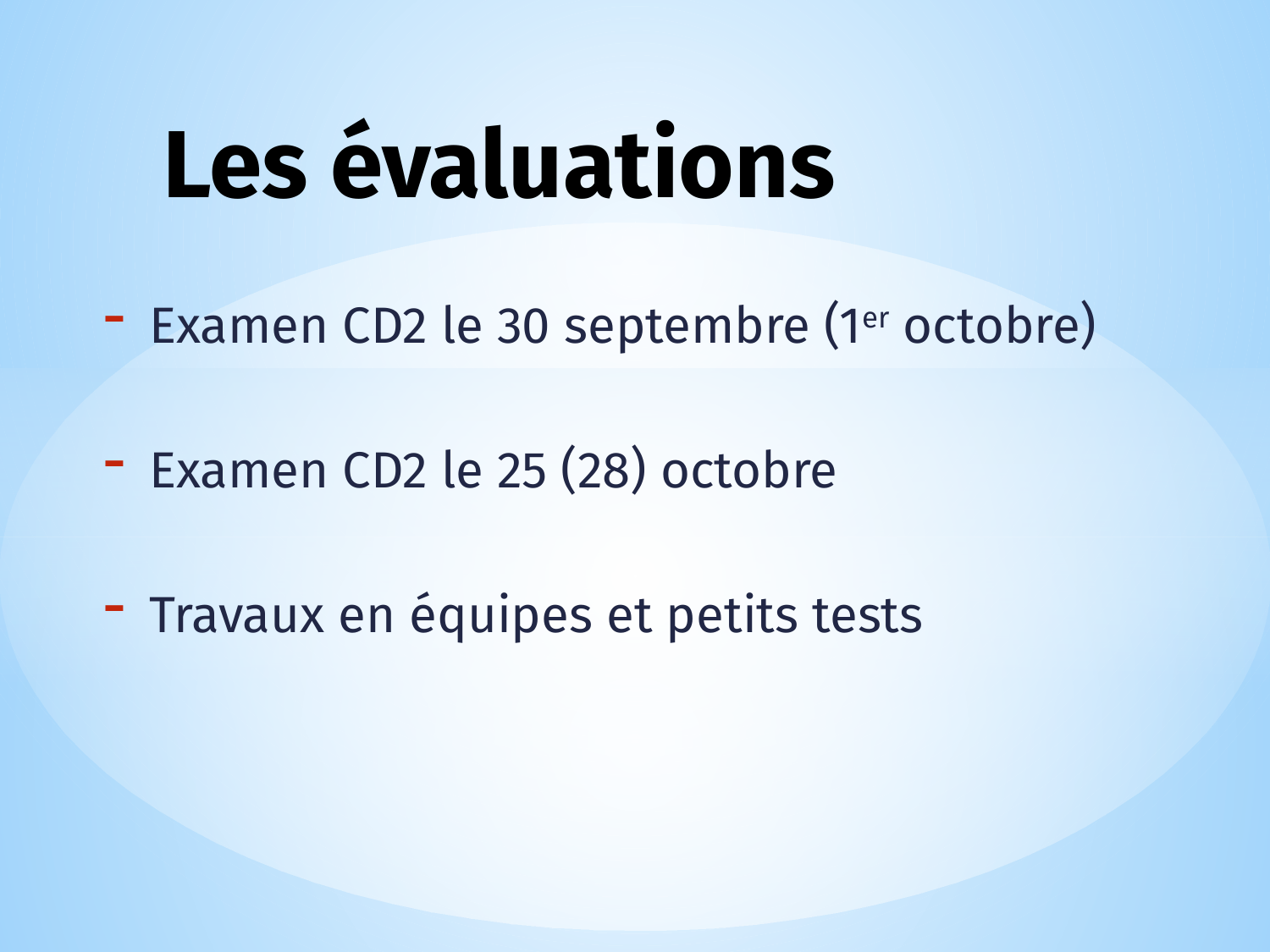

# Les évaluations

Examen CD2 le 30 septembre (1er octobre)

Examen CD2 le 25 (28) octobre

Travaux en équipes et petits tests